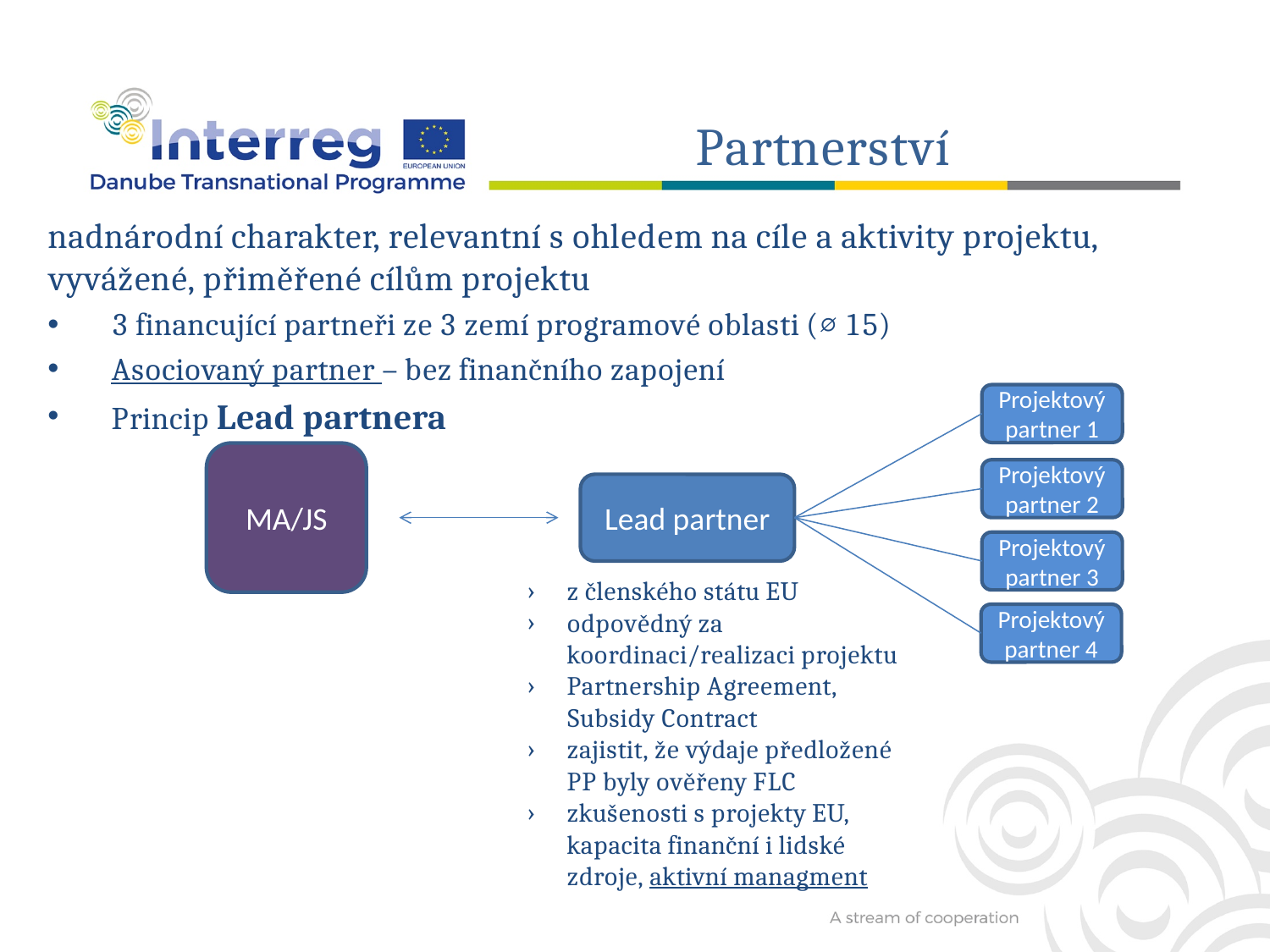

Partnerství
nadnárodní charakter, relevantní s ohledem na cíle a aktivity projektu, vyvážené, přiměřené cílům projektu
3 financující partneři ze 3 zemí programové oblasti (∅ 15)
Asociovaný partner – bez finančního zapojení
Princip Lead partnera
Projektový partner 1
Projektový partner 2
Lead partner
Projektový partner 3
Projektový partner 4
MA/JS
z členského státu EU
odpovědný za koordinaci/realizaci projektu
Partnership Agreement, Subsidy Contract
zajistit, že výdaje předložené PP byly ověřeny FLC
zkušenosti s projekty EU, kapacita finanční i lidské zdroje, aktivní managment